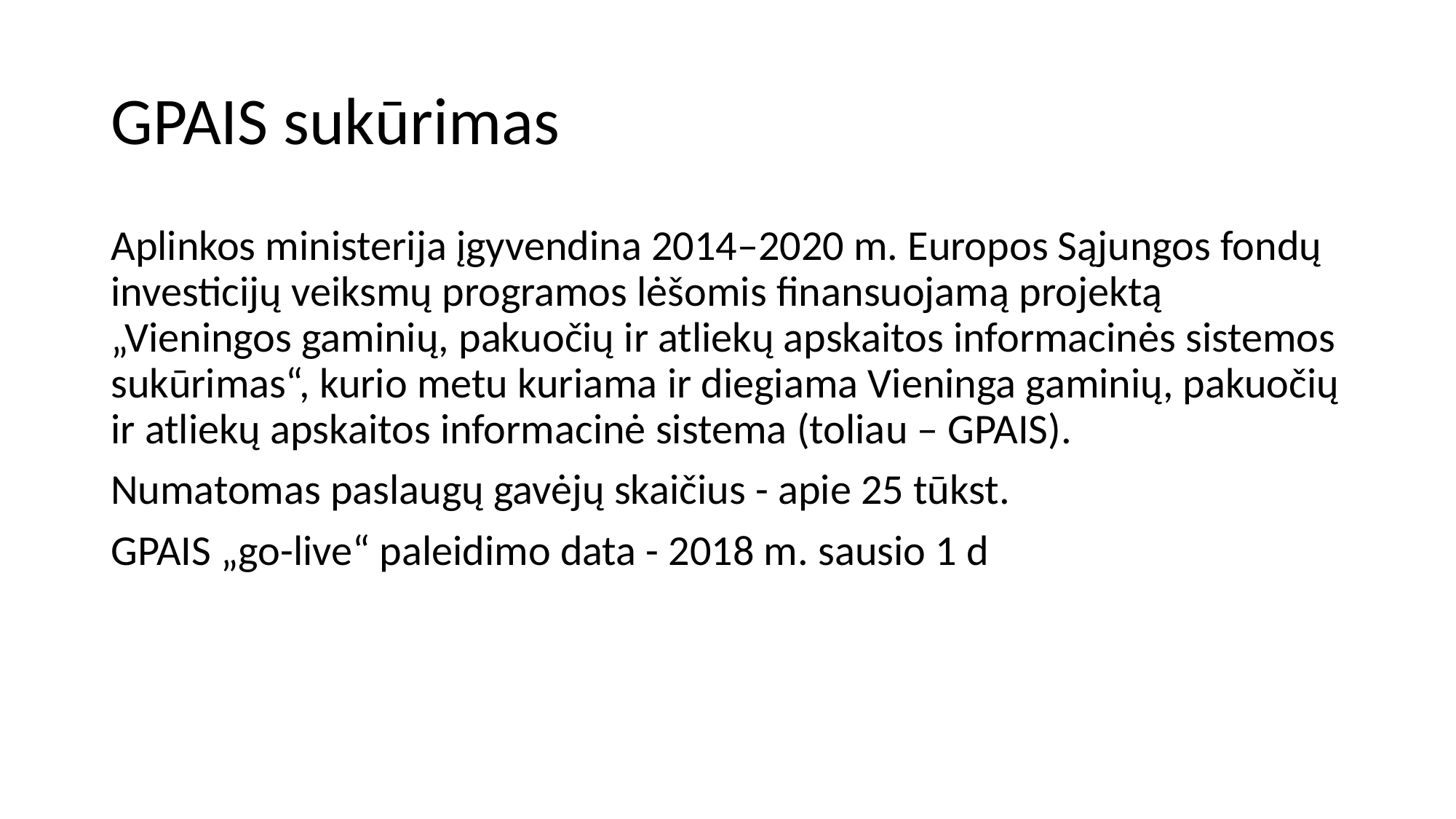

# GPAIS sukūrimas
Aplinkos ministerija įgyvendina 2014–2020 m. Europos Sąjungos fondų investicijų veiksmų programos lėšomis finansuojamą projektą „Vieningos gaminių, pakuočių ir atliekų apskaitos informacinės sistemos sukūrimas“, kurio metu kuriama ir diegiama Vieninga gaminių, pakuočių ir atliekų apskaitos informacinė sistema (toliau – GPAIS).
Numatomas paslaugų gavėjų skaičius - apie 25 tūkst.
GPAIS „go-live“ paleidimo data - 2018 m. sausio 1 d